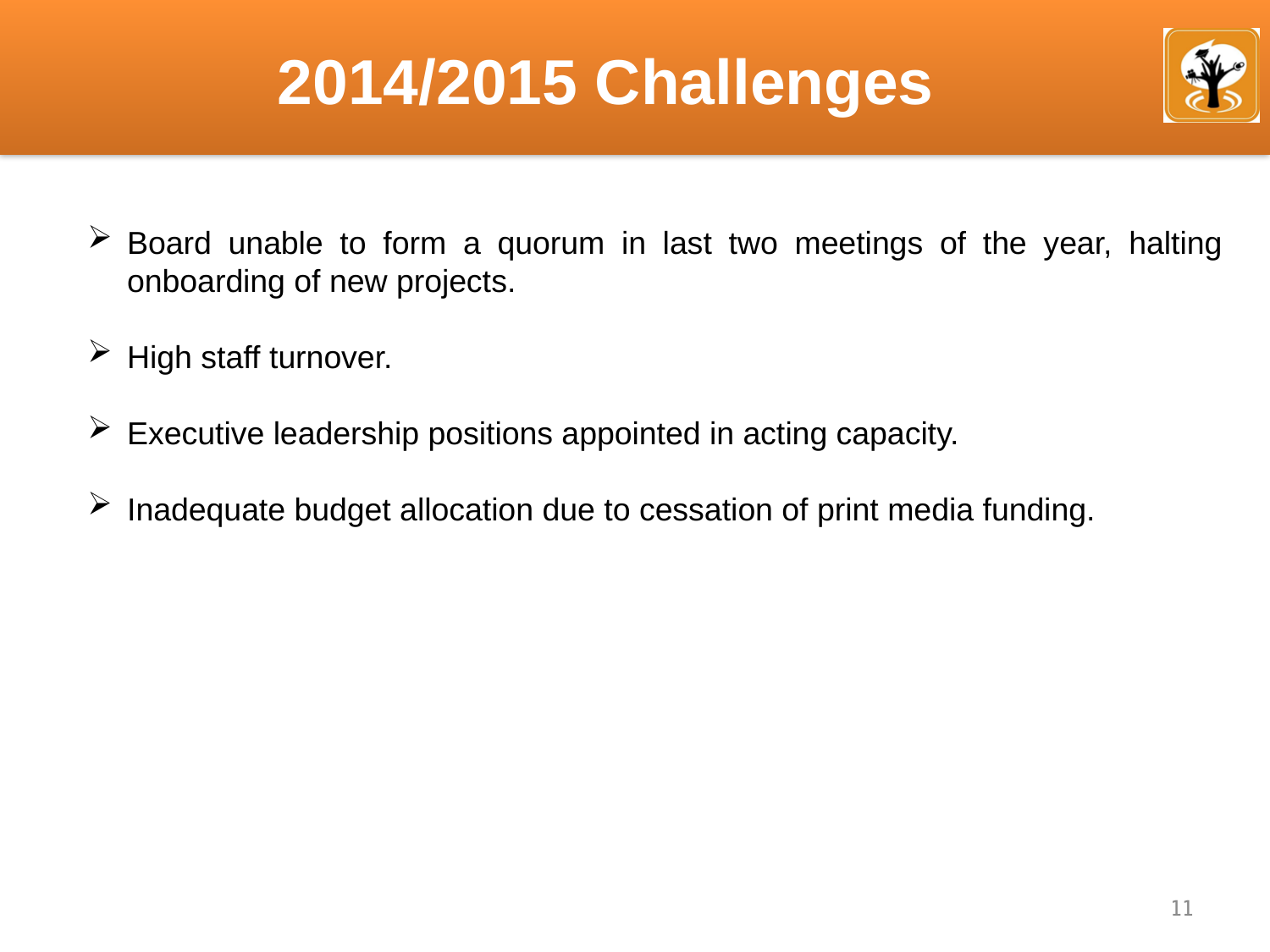

# 2014/2015 Challenges
Board unable to form a quorum in last two meetings of the year, halting onboarding of new projects.

High staff turnover.

Executive leadership positions appointed in acting capacity.

Inadequate budget allocation due to cessation of print media funding.

11